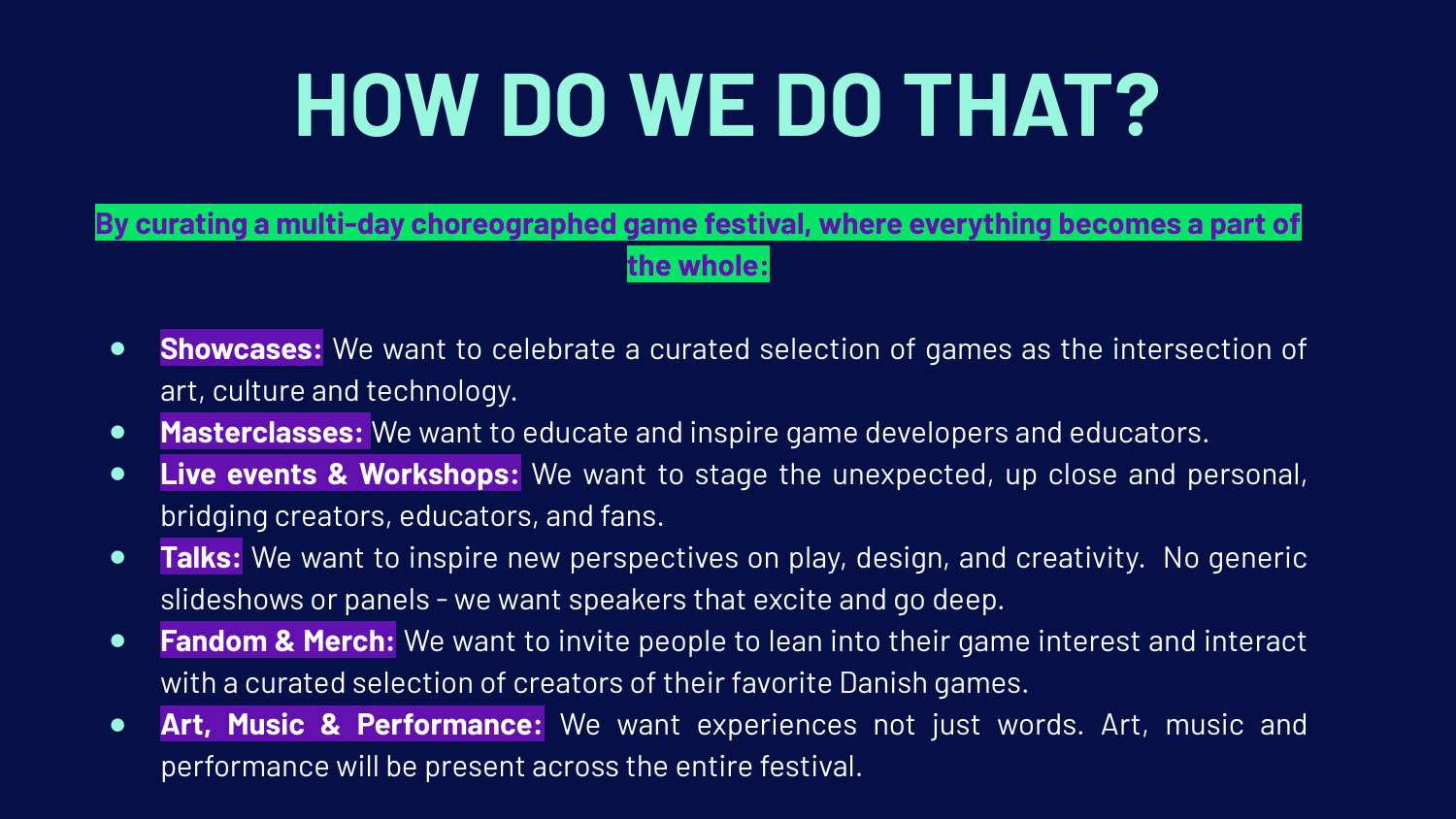

# HOW DO WE DO THAT?
By curating a multi-day choreographed game festival, where everything becomes a part of the whole:

Showcases: We want to celebrate a curated selection of games as the intersection of art, culture and technology.
Masterclasses: We want to educate and inspire game developers and educators.
Live events & Workshops: We want to stage the unexpected, up close and personal, bridging creators, educators, and fans.
Talks: We want to inspire new perspectives on play, design, and creativity.  No generic slideshows or panels - we want speakers that excite and go deep.
Fandom & Merch: We want to invite people to lean into their game interest and interact with a curated selection of creators of their favorite Danish games.
Art, Music & Performance: We want experiences not just words. Art, music and performance will be present across the entire festival.